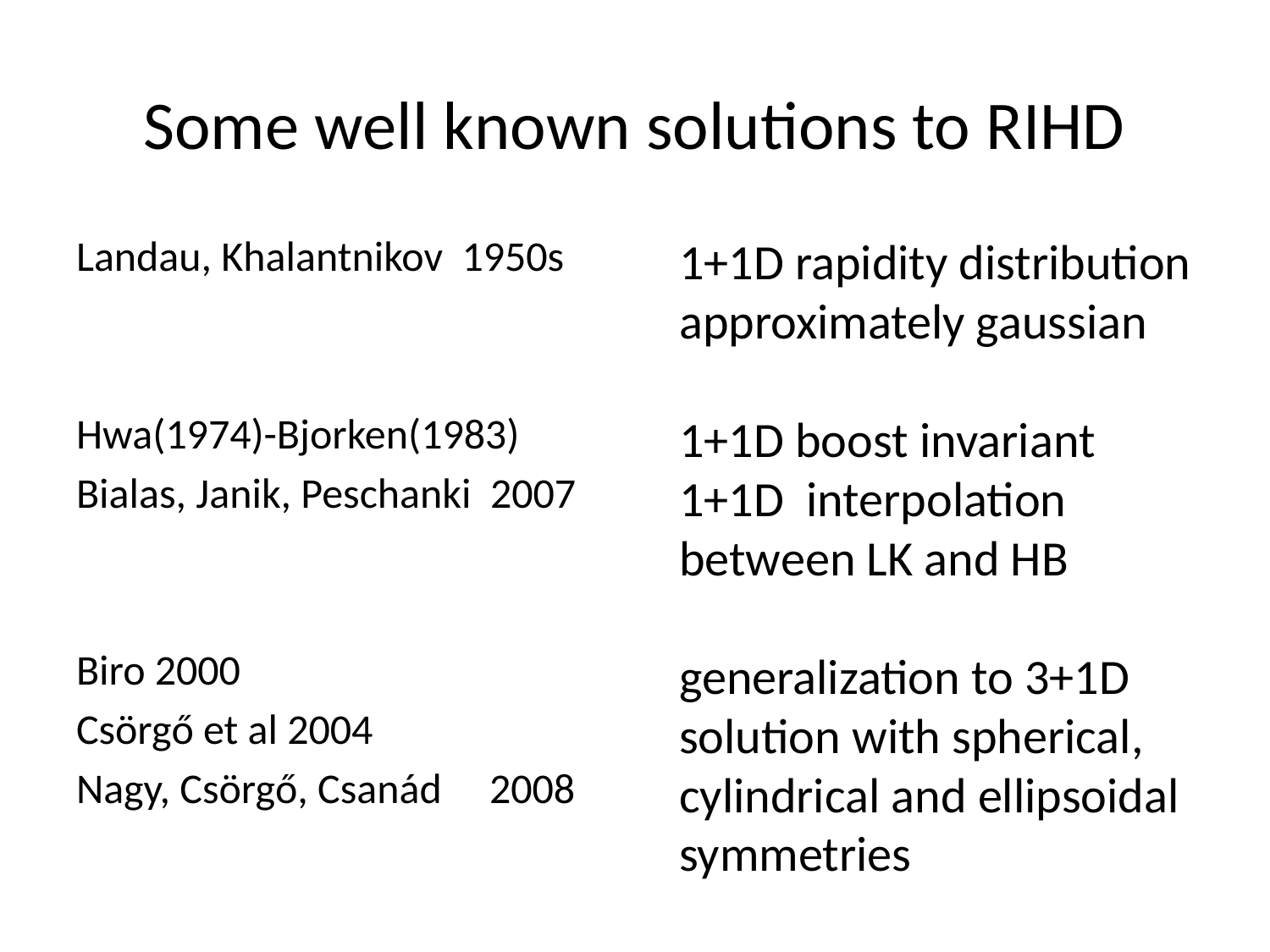

# Some well known solutions to RIHD
Landau, Khalantnikov  1950s

Hwa(1974)-Bjorken(1983)
Bialas, Janik, Peschanki  2007

Biro 2000
Csörgő et al 2004
Nagy, Csörgő, Csanád     2008
1+1D rapidity distribution approximately gaussian

1+1D boost invariant
1+1D  interpolation between LK and HB

generalization to 3+1D solution with spherical, cylindrical and ellipsoidal symmetries